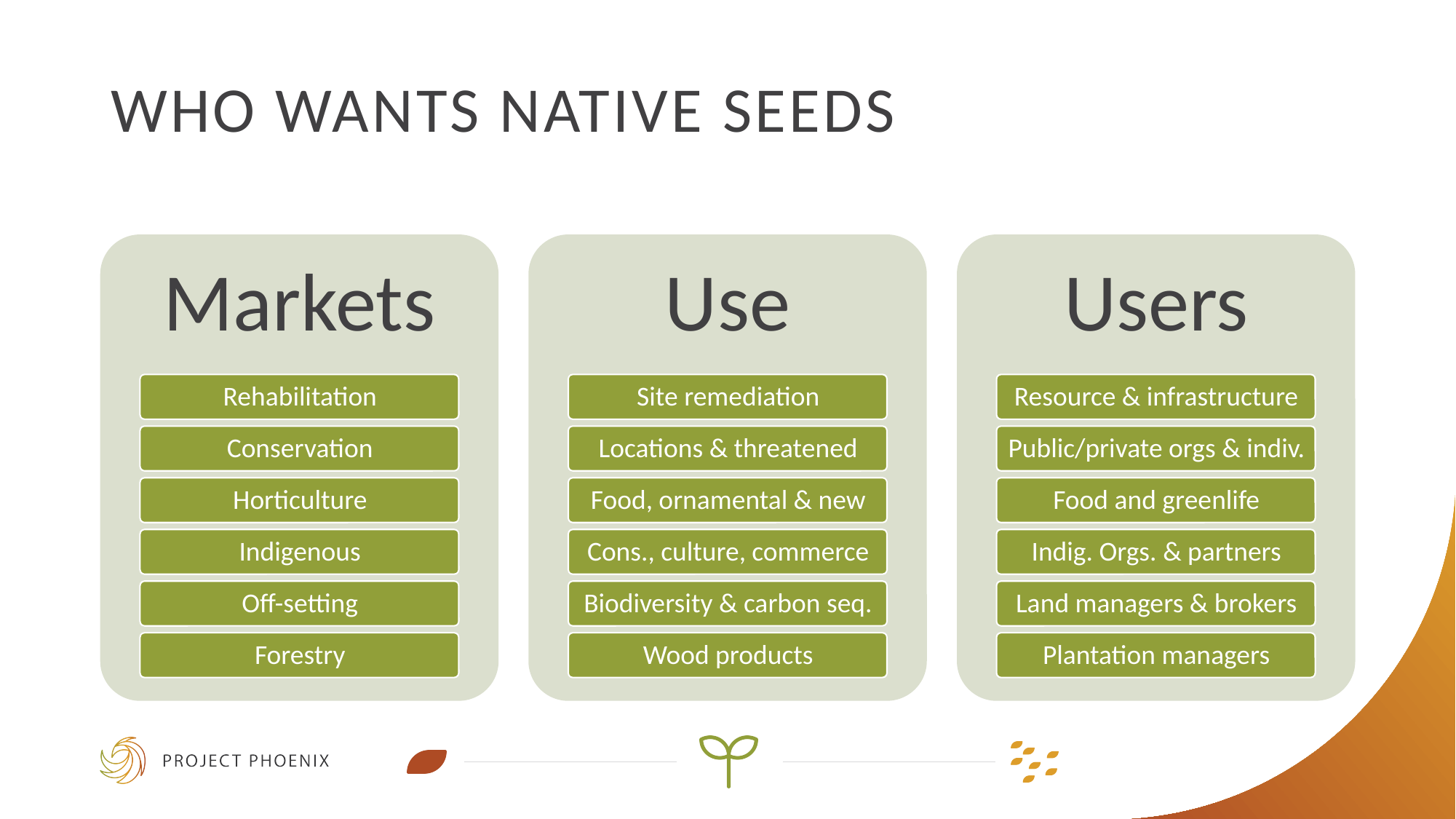

# Who wants native seeds
Markets
Rehabilitation
Conservation
Horticulture
Indigenous
Off-setting
Forestry
Use
Site remediation
Locations & threatened
Food, ornamental & new
Cons., culture, commerce
Biodiversity & carbon seq.
Wood products
Users
Resource & infrastructure
Public/private orgs & indiv.
Food and greenlife
Indig. Orgs. & partners
Land managers & brokers
Plantation managers